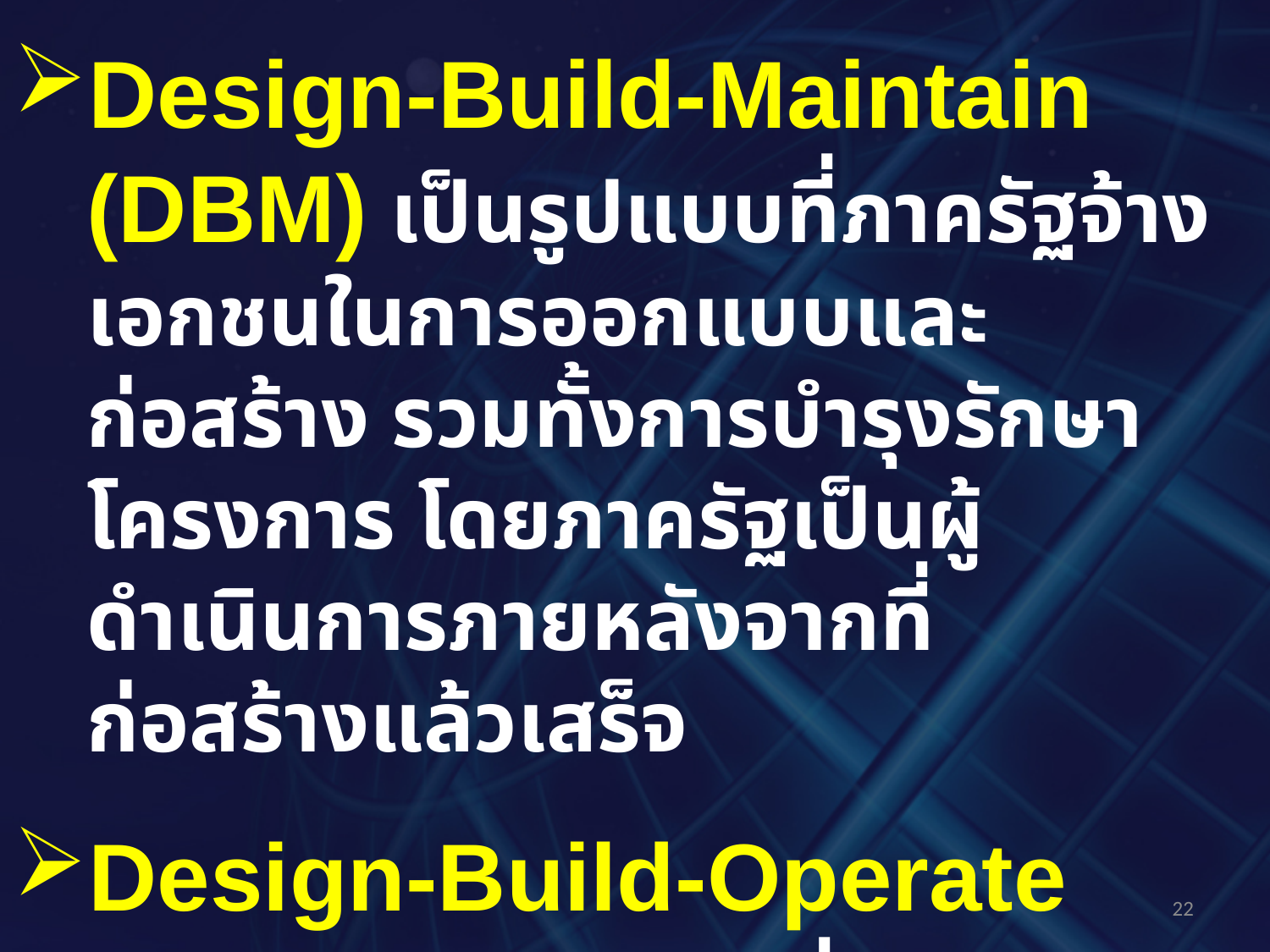

Design-Build-Maintain (DBM) เป็นรูปแบบที่ภาครัฐจ้างเอกชนในการออกแบบและก่อสร้าง รวมทั้งการบำรุงรักษาโครงการ โดยภาครัฐเป็นผู้ดำเนินการภายหลังจากที่ก่อสร้างแล้วเสร็จ
Design-Build-Operate (DBO) เป็นรูปแบบที่ภาครัฐจ้างเอกชนออกแบบ ก่อสร้างและจ้างเอกชนรายนั้นดำเนินการให้บริการโครงการนั้นๆ ด้วย โดยภาครัฐยังเป็นเจ้าของสินทรัพย์
22